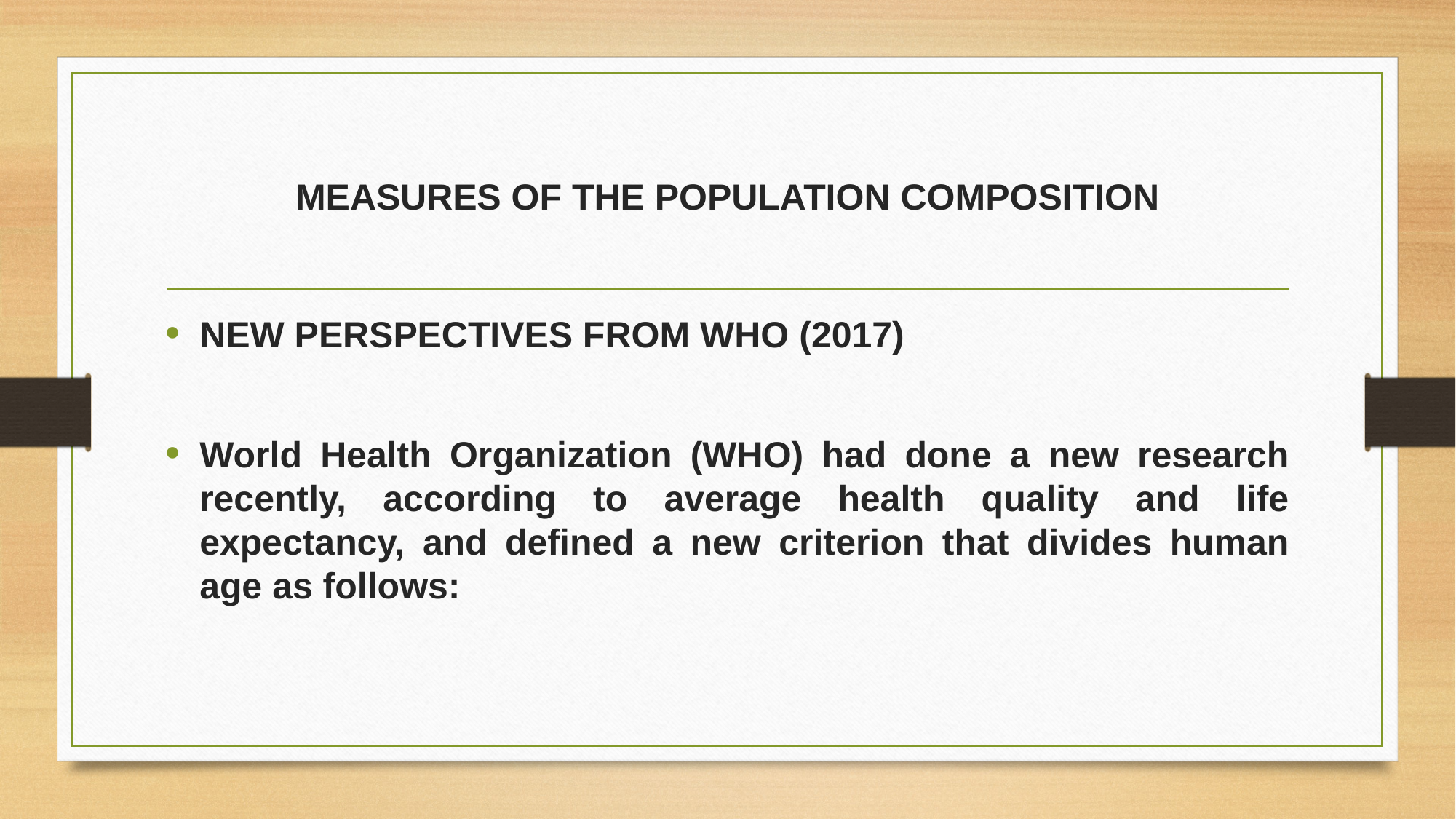

# MEASURES OF THE POPULATION COMPOSITION
NEW PERSPECTIVES FROM WHO (2017)

World Health Organization (WHO) had done a new research recently, according to average health quality and life expectancy, and defined a new criterion that divides human age as follows: